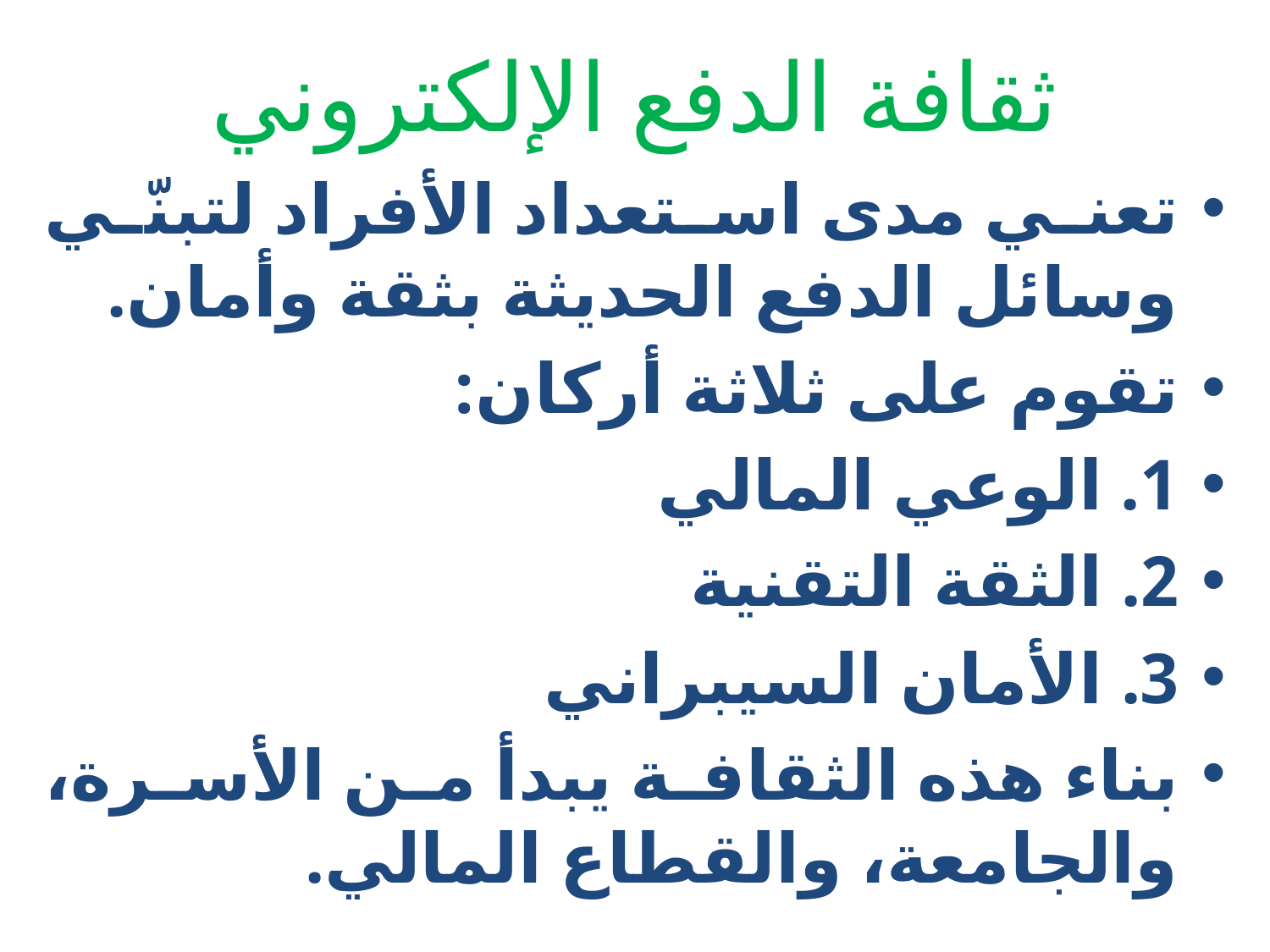

# ثقافة الدفع الإلكتروني
تعني مدى استعداد الأفراد لتبنّي وسائل الدفع الحديثة بثقة وأمان.
تقوم على ثلاثة أركان:
1. الوعي المالي
2. الثقة التقنية
3. الأمان السيبراني
بناء هذه الثقافة يبدأ من الأسرة، والجامعة، والقطاع المالي.